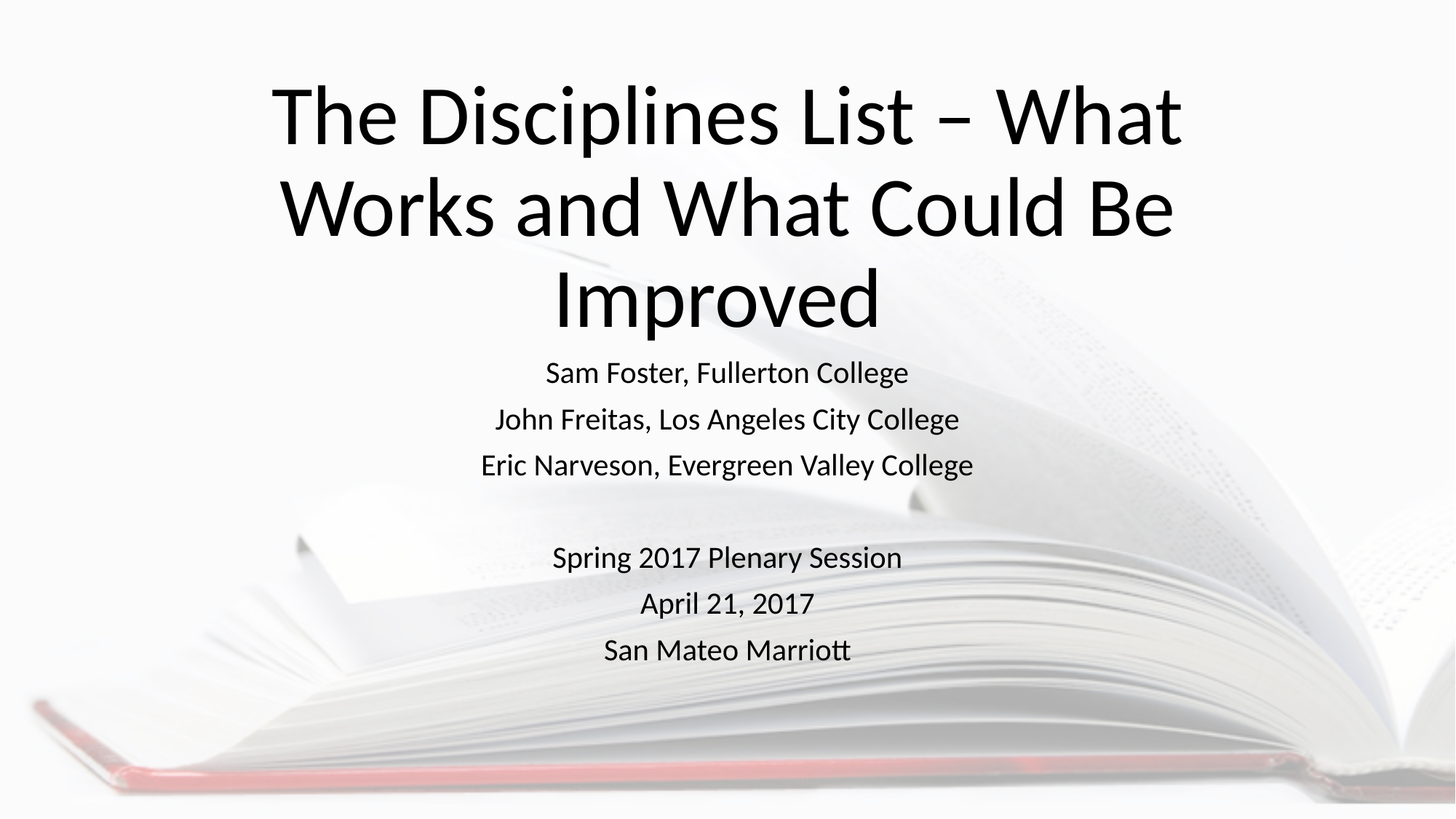

# The Disciplines List – What Works and What Could Be Improved
Sam Foster, Fullerton College
John Freitas, Los Angeles City College
Eric Narveson, Evergreen Valley College

Spring 2017 Plenary Session
April 21, 2017
San Mateo Marriott